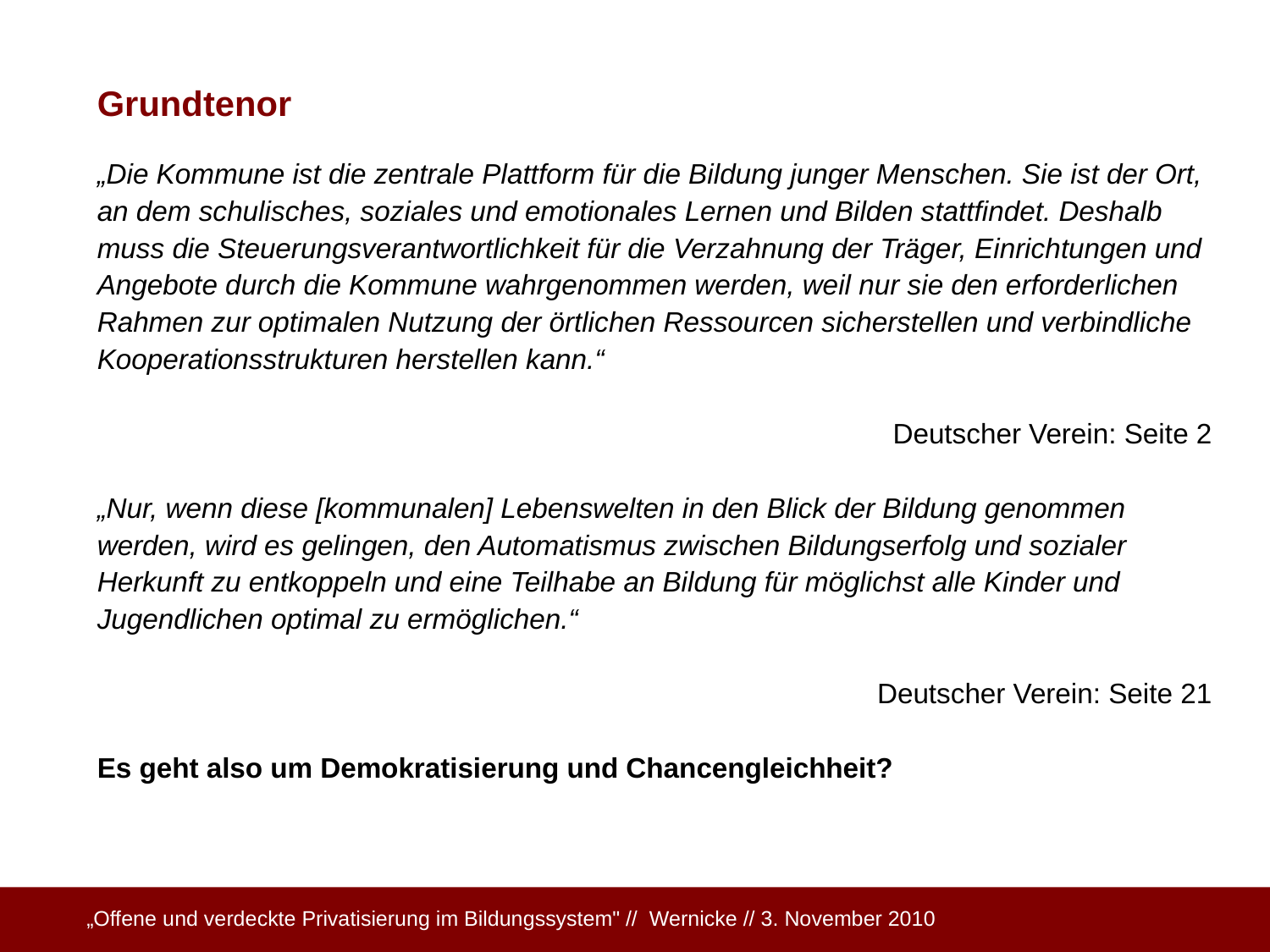

Grundtenor
„Die Kommune ist die zentrale Plattform für die Bildung junger Menschen. Sie ist der Ort, an dem schulisches, soziales und emotionales Lernen und Bilden stattfindet. Deshalb muss die Steuerungsverantwortlichkeit für die Verzahnung der Träger, Einrichtungen und Angebote durch die Kommune wahrgenommen werden, weil nur sie den erforderlichen Rahmen zur optimalen Nutzung der örtlichen Ressourcen sicherstellen und verbindliche Kooperationsstrukturen herstellen kann.“

Deutscher Verein: Seite 2

„Nur, wenn diese [kommunalen] Lebenswelten in den Blick der Bildung genommen werden, wird es gelingen, den Automatismus zwischen Bildungserfolg und sozialer Herkunft zu entkoppeln und eine Teilhabe an Bildung für möglichst alle Kinder und Jugendlichen optimal zu ermöglichen.“

Deutscher Verein: Seite 21

Es geht also um Demokratisierung und Chancengleichheit?